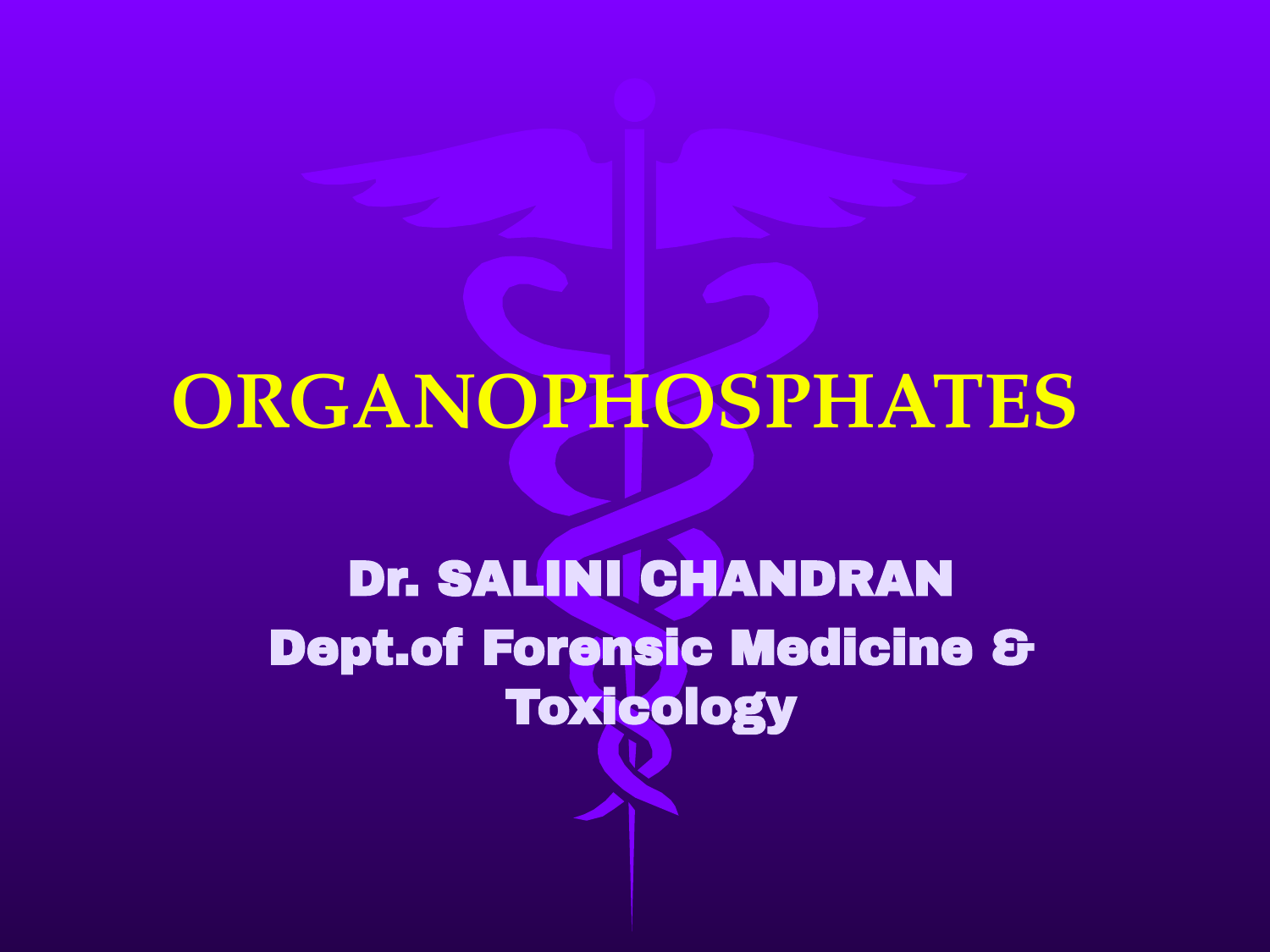

# ORGANOPHOSPHATES
Dr. SALINI CHANDRAN
Dept.of Forensic Medicine & Toxicology